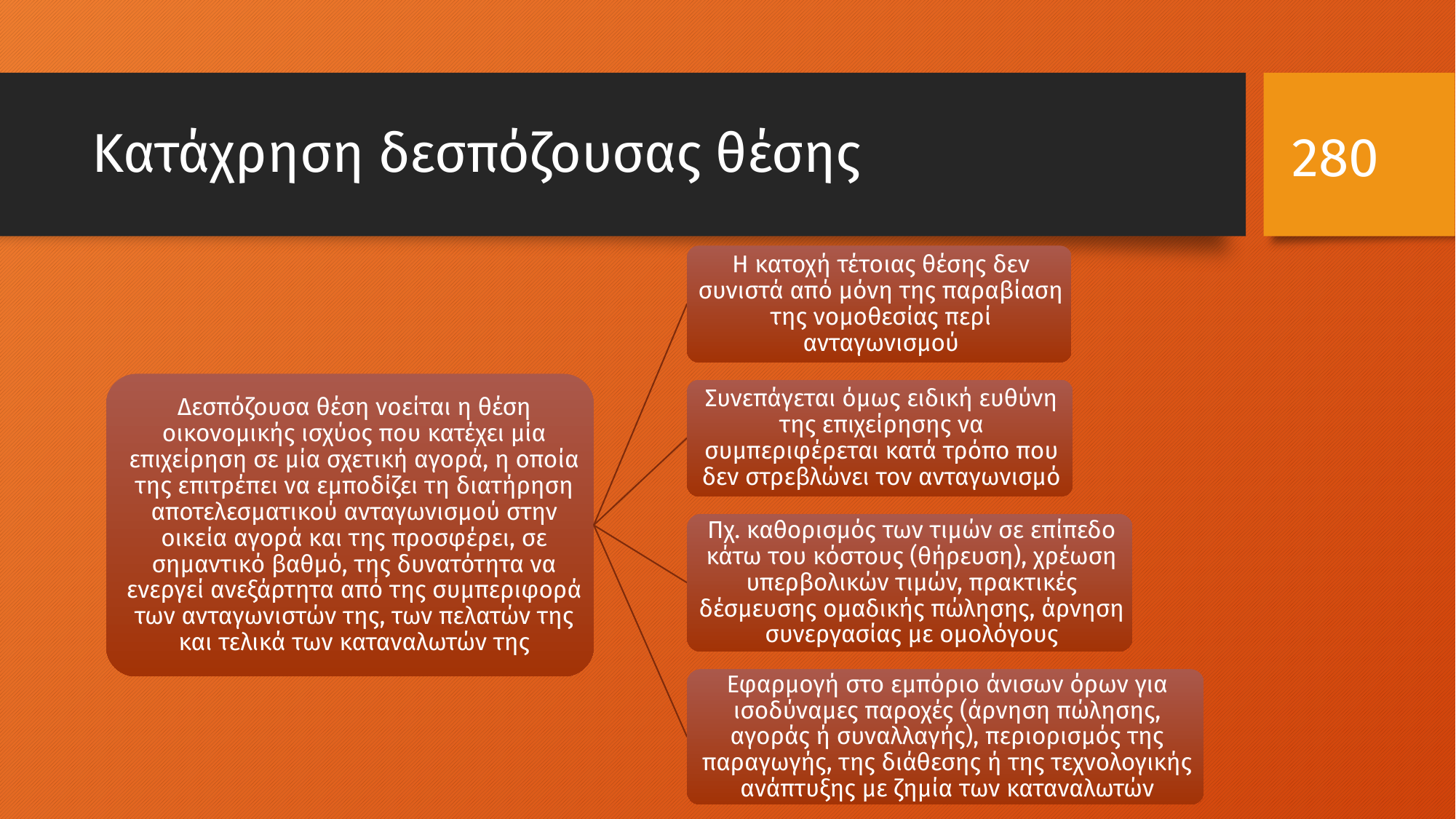

280
# Κατάχρηση δεσπόζουσας θέσης
Δεσπόζουσα θέση νοείται η θέση οικονομικής ισχύος που κατέχει μία επιχείρηση σε μία σχετική αγορά, η οποία της επιτρέπει να εμποδίζει τη διατήρηση αποτελεσματικού ανταγωνισμού στην οικεία αγορά και της προσφέρει, σε σημαντικό βαθμό, της δυνατότητα να ενεργεί ανεξάρτητα από της συμπεριφορά των ανταγωνιστών της, των πελατών της και τελικά των καταναλωτών της

Η κατοχή τέτοιας θέσης δεν συνιστά από μόνη της παραβίαση της νομοθεσίας περί ανταγωνισμού

Συνεπάγεται όμως ειδική ευθύνη της επιχείρησης να συμπεριφέρεται κατά τρόπο που δεν στρεβλώνει τον ανταγωνισμό

Πχ. καθορισμός των τιμών σε επίπεδο κάτω του κόστους (θήρευση), χρέωση υπερβολικών τιμών, πρακτικές δέσμευσης ομαδικής πώλησης, άρνηση συνεργασίας με ομολόγους

Εφαρμογή στο εμπόριο άνισων όρων για ισοδύναμες παροχές (άρνηση πώλησης, αγοράς ή συναλλαγής), περιορισμός της παραγωγής, της διάθεσης ή της τεχνολογικής ανάπτυξης με ζημία των καταναλωτών